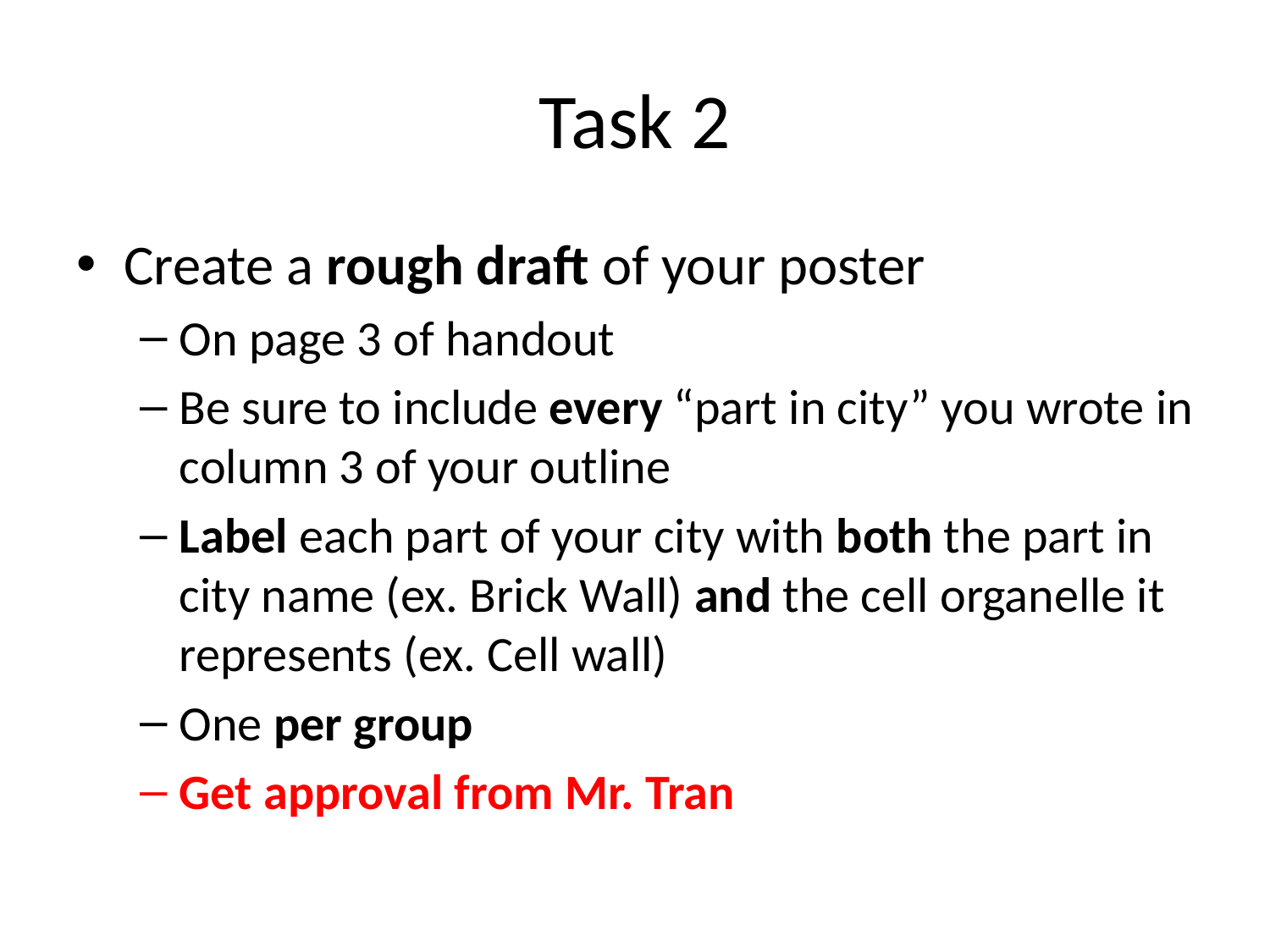

# Task 2
Create a rough draft of your poster
On page 3 of handout
Be sure to include every “part in city” you wrote in column 3 of your outline
Label each part of your city with both the part in city name (ex. Brick Wall) and the cell organelle it represents (ex. Cell wall)
One per group
Get approval from Mr. Tran